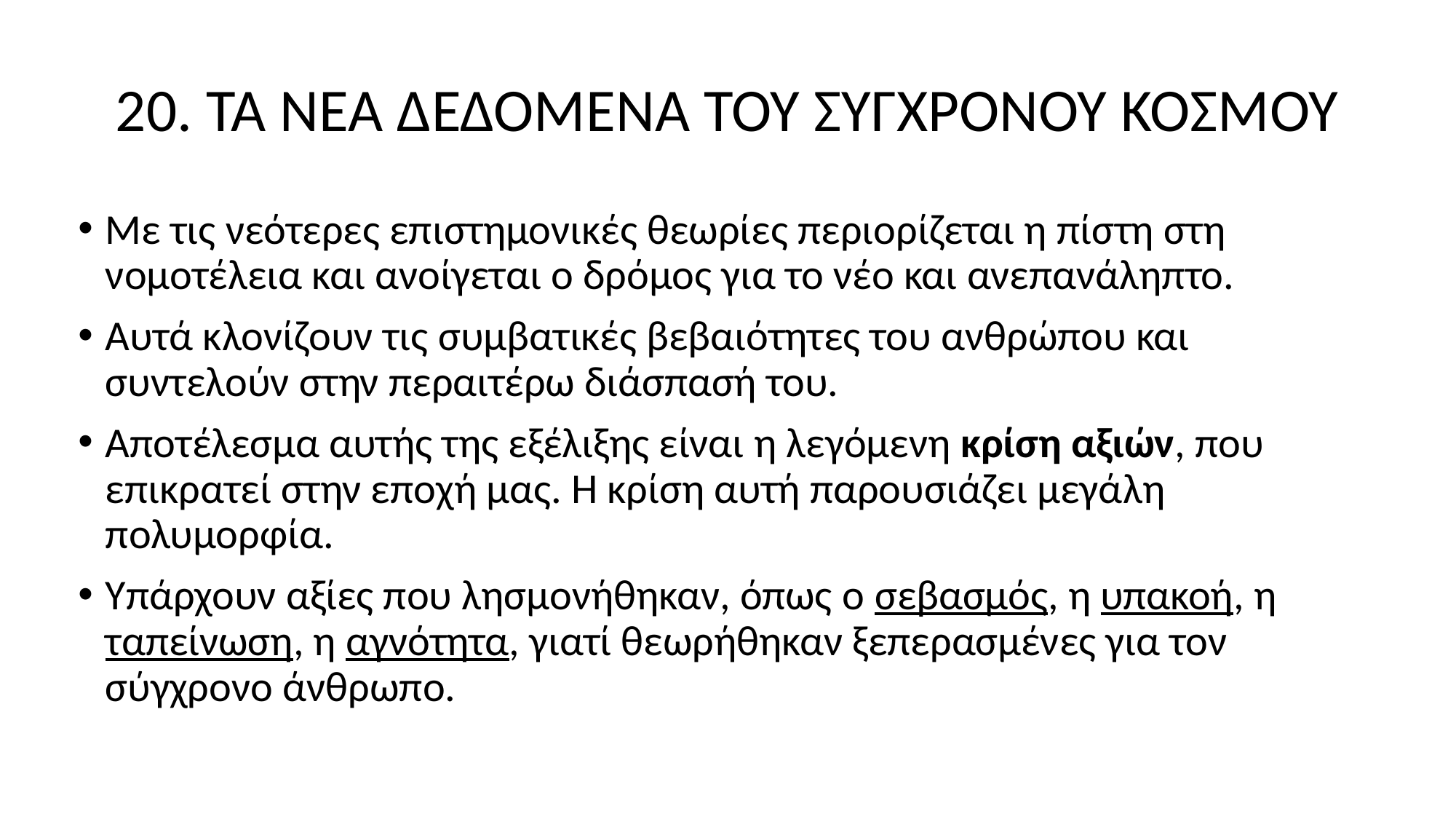

# 20. ΤΑ ΝΕΑ ΔΕΔΟΜΕΝΑ ΤΟΥ ΣΥΓΧΡΟΝΟΥ ΚΟΣΜΟΥ
Με τις νεότερες επιστημονικές θεωρίες περιορίζεται η πίστη στη νομοτέλεια και ανοίγεται ο δρόμος για το νέο και ανεπανάληπτο.
Αυτά κλονίζουν τις συμβατικές βεβαιότητες του ανθρώπου και συντελούν στην περαιτέρω διάσπασή του.
Αποτέλεσμα αυτής της εξέλιξης είναι η λεγόμενη κρίση αξιών, που επικρατεί στην εποχή μας. Η κρίση αυτή παρουσιάζει μεγάλη πολυμορφία.
Υπάρχουν αξίες που λησμονήθηκαν, όπως ο σεβασμός, η υπακοή, η ταπείνωση, η αγνότητα, γιατί θεωρήθηκαν ξεπερασμένες για τον σύγχρονο άνθρωπο.